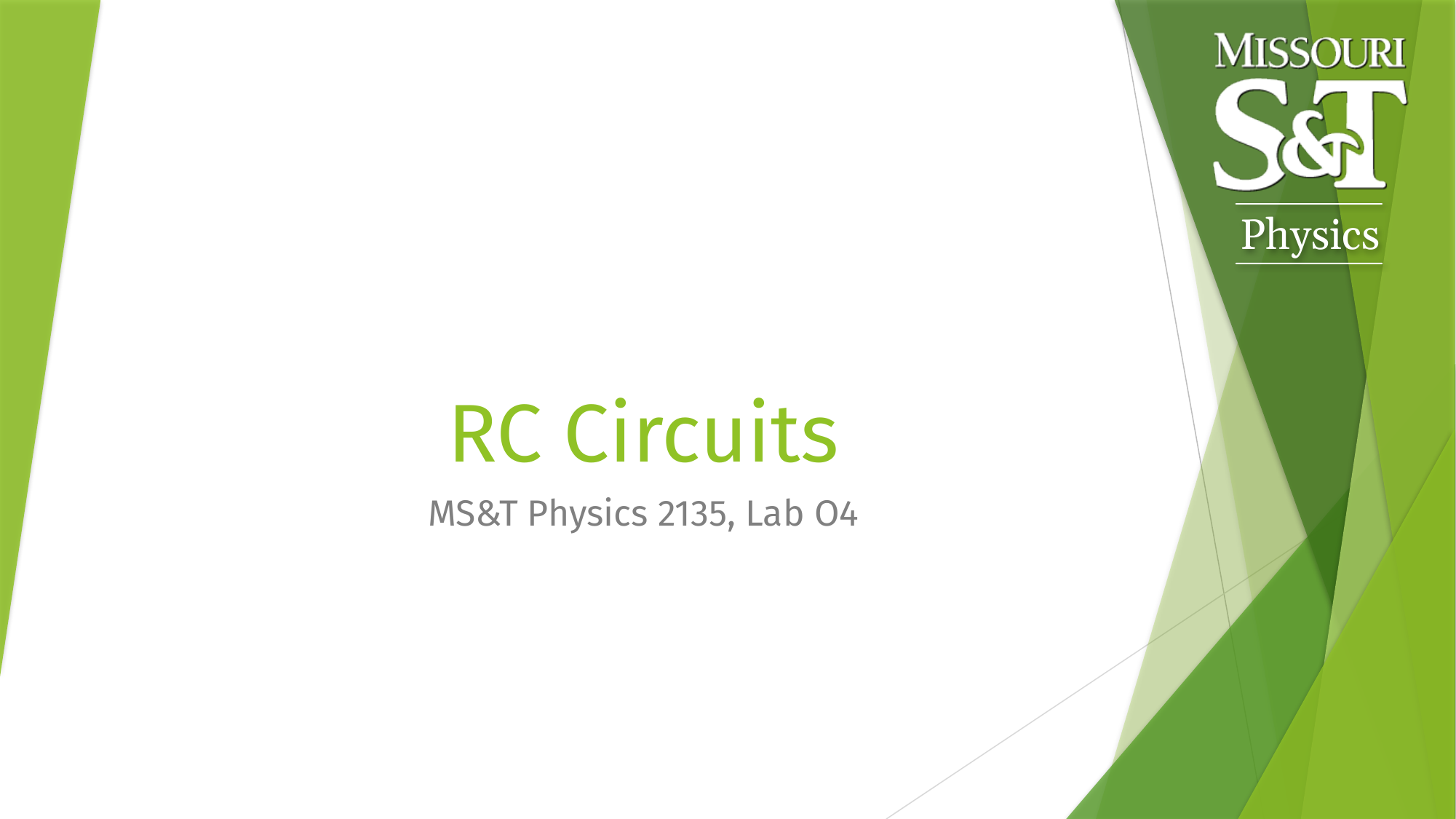

# RC Circuits
MS&T Physics 2135, Lab O4